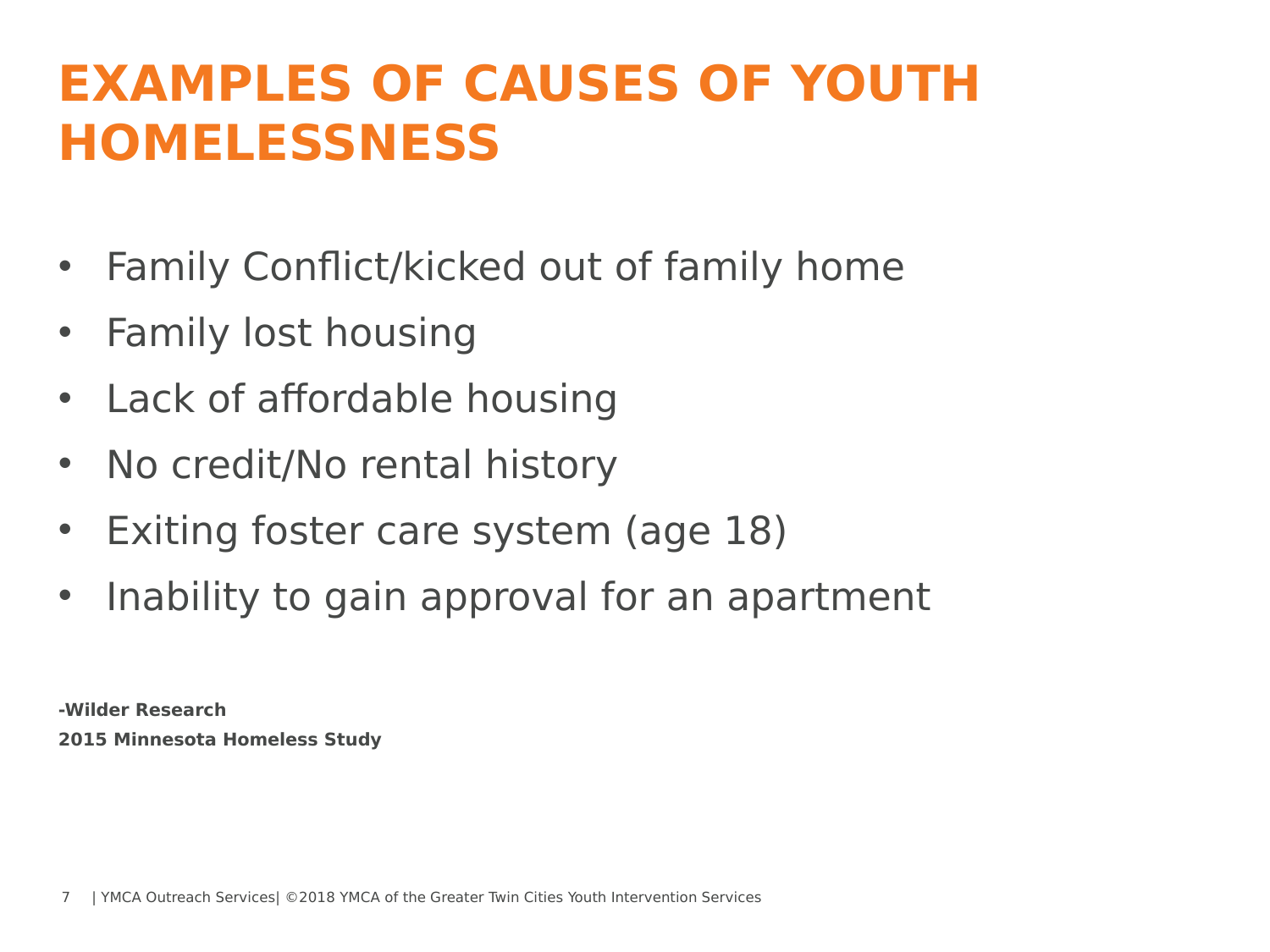

# Examples of causes of Youth Homelessness
Family Conflict/kicked out of family home
Family lost housing
Lack of affordable housing
No credit/No rental history
Exiting foster care system (age 18)
Inability to gain approval for an apartment

-Wilder Research
2015 Minnesota Homeless Study

7
| YMCA Outreach Services| ©2018 YMCA of the Greater Twin Cities Youth Intervention Services